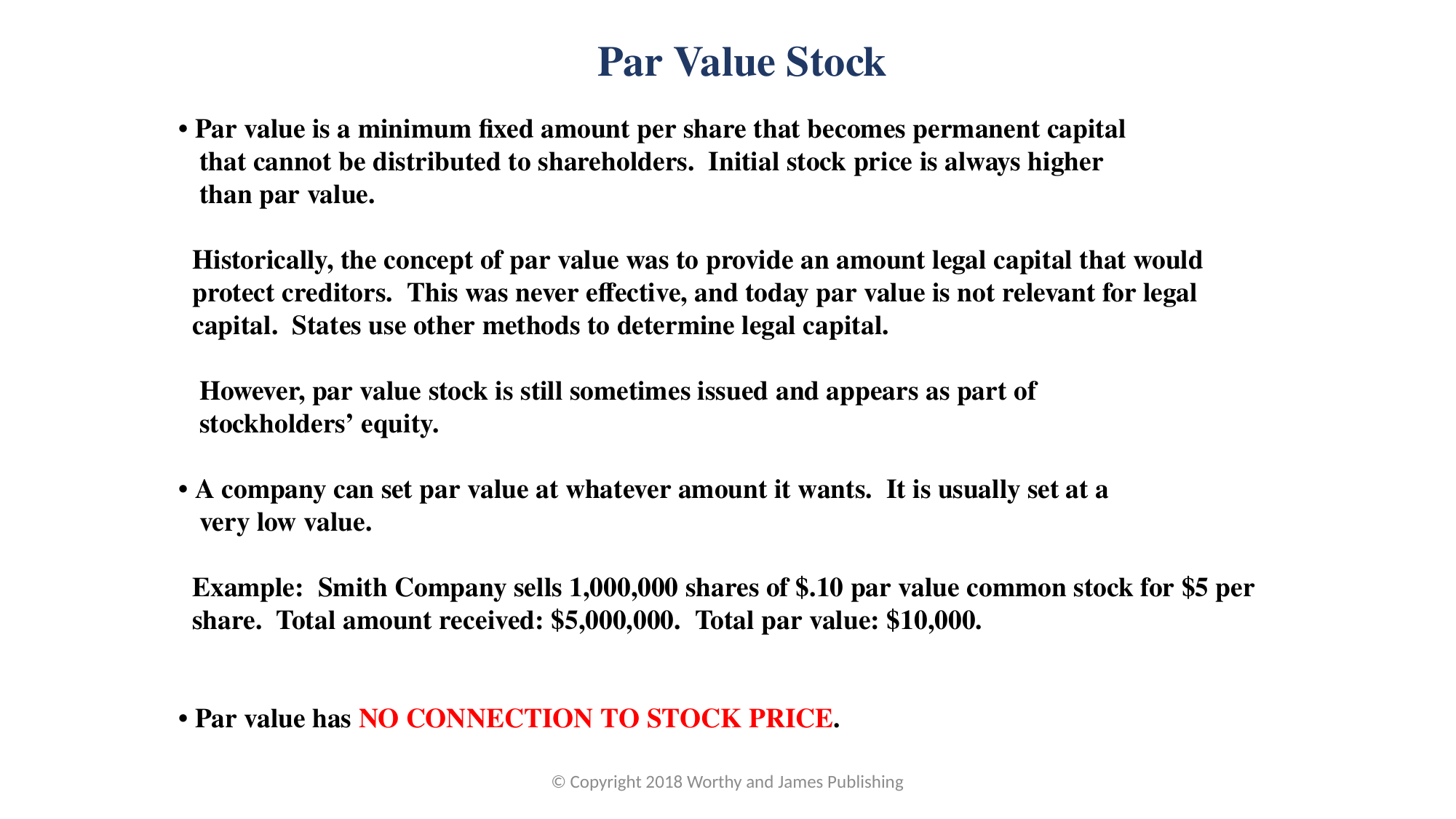

Par Value Stock
• Par value is a minimum fixed amount per share that becomes permanent capital
   that cannot be distributed to shareholders.  Initial stock price is always higher
   than par value.

Historically, the concept of par value was to provide an amount legal capital that would protect creditors.  This was never effective, and today par value is not relevant for legal capital.  States use other methods to determine legal capital.

   However, par value stock is still sometimes issued and appears as part of
   stockholders’ equity.

• A company can set par value at whatever amount it wants.  It is usually set at a
   very low value.

Example:  Smith Company sells 1,000,000 shares of $.10 par value common stock for $5 per share.  Total amount received: $5,000,000.  Total par value: $10,000.

• Par value has NO CONNECTION TO STOCK PRICE.
© Copyright 2018 Worthy and James Publishing